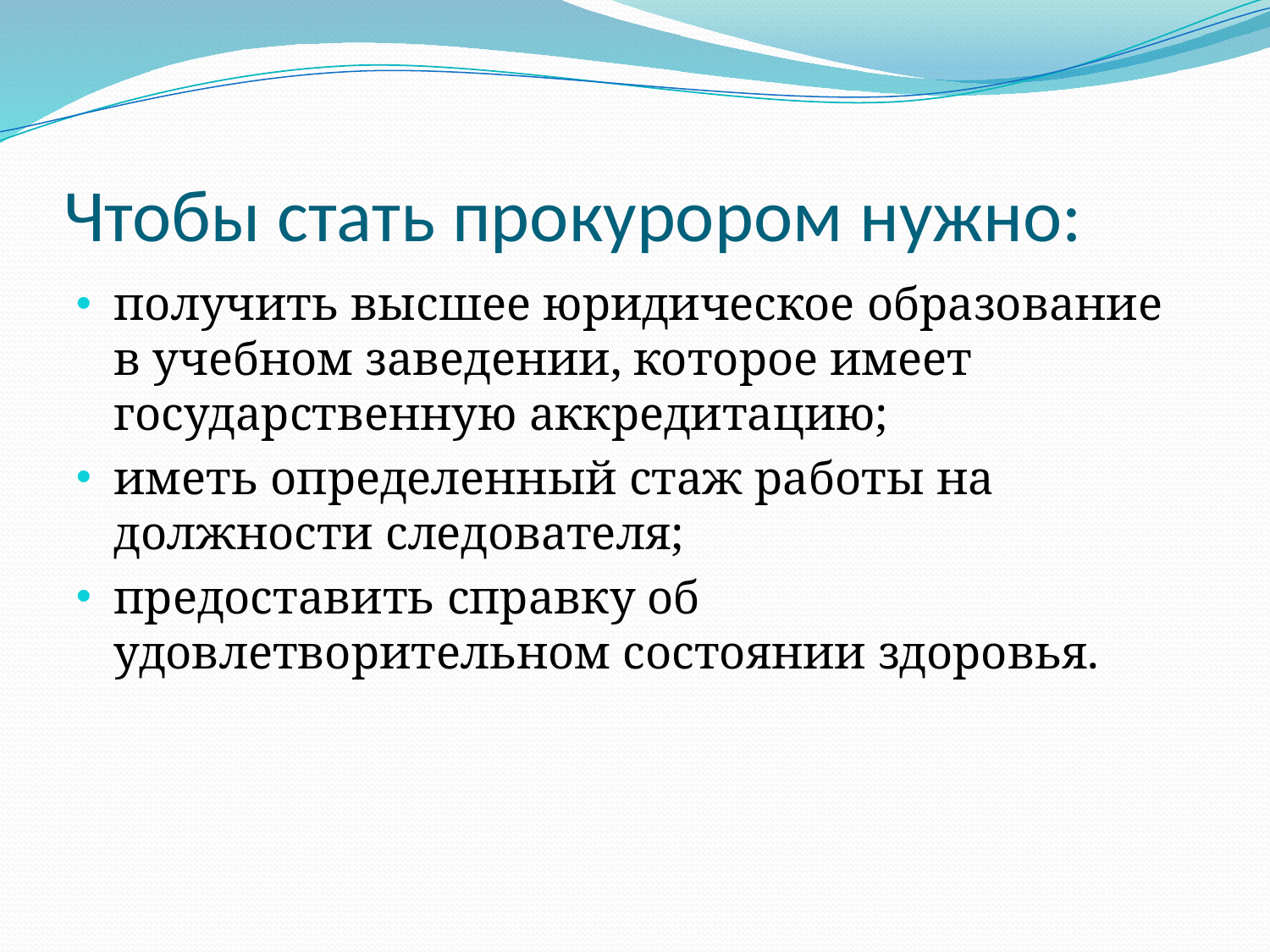

# Чтобы стать прокурором нужно:
получить высшее юридическое образование в учебном заведении, которое имеет государственную аккредитацию;
иметь определенный стаж работы на должности следователя;
предоставить справку об удовлетворительном состоянии здоровья.